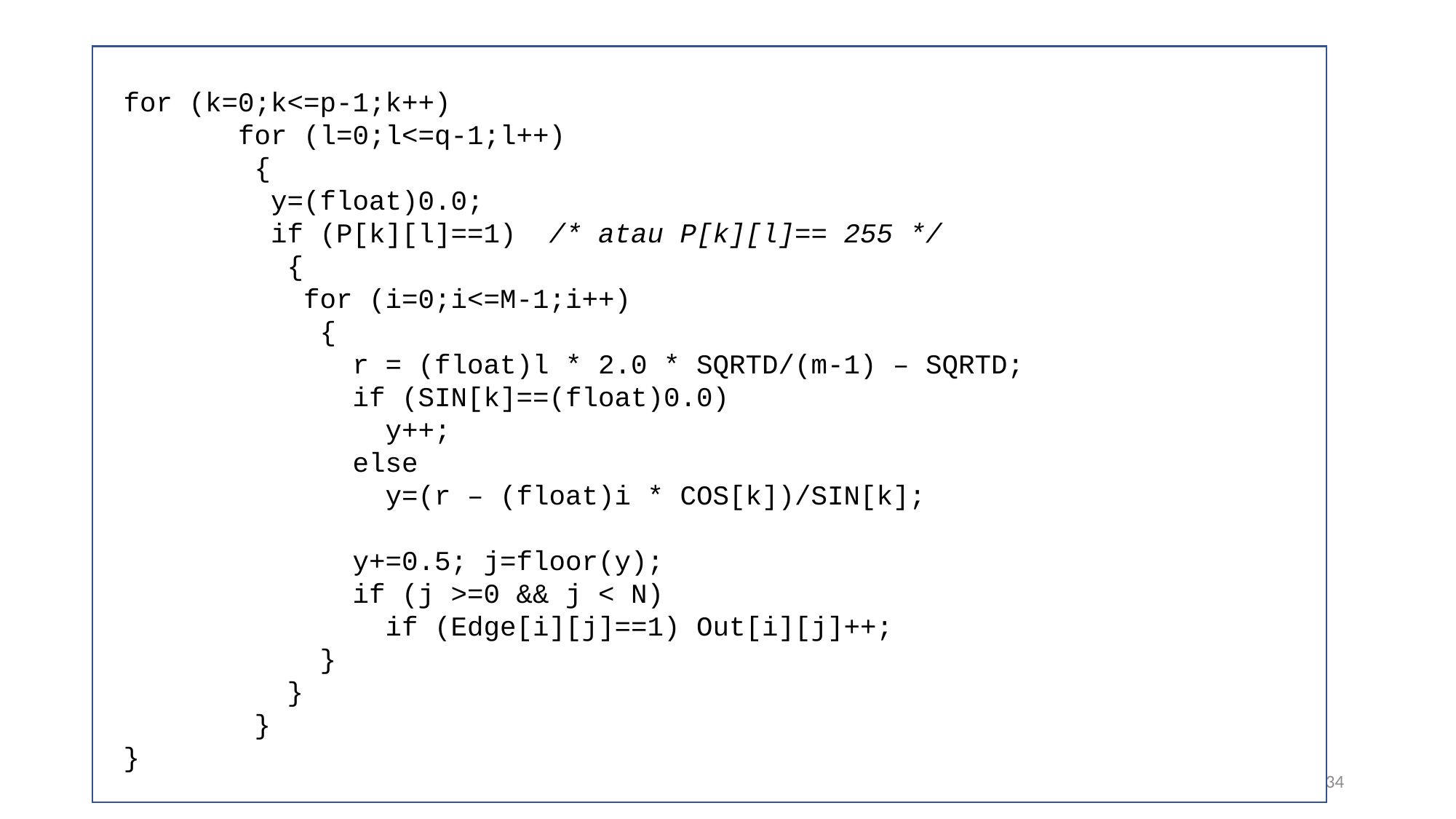

for (k=0;k<=p-1;k++)
       for (l=0;l<=q-1;l++)
        {
         y=(float)0.0;
         if (P[k][l]==1)  /* atau P[k][l]== 255 */
          {
           for (i=0;i<=M-1;i++)
            {
              r = (float)l * 2.0 * SQRTD/(m-1) – SQRTD;
              if (SIN[k]==(float)0.0)
                y++;
              else
                y=(r – (float)i * COS[k])/SIN[k];

              y+=0.5; j=floor(y);
              if (j >=0 && j < N)
                if (Edge[i][j]==1) Out[i][j]++;
            }
          }
        }
}
34